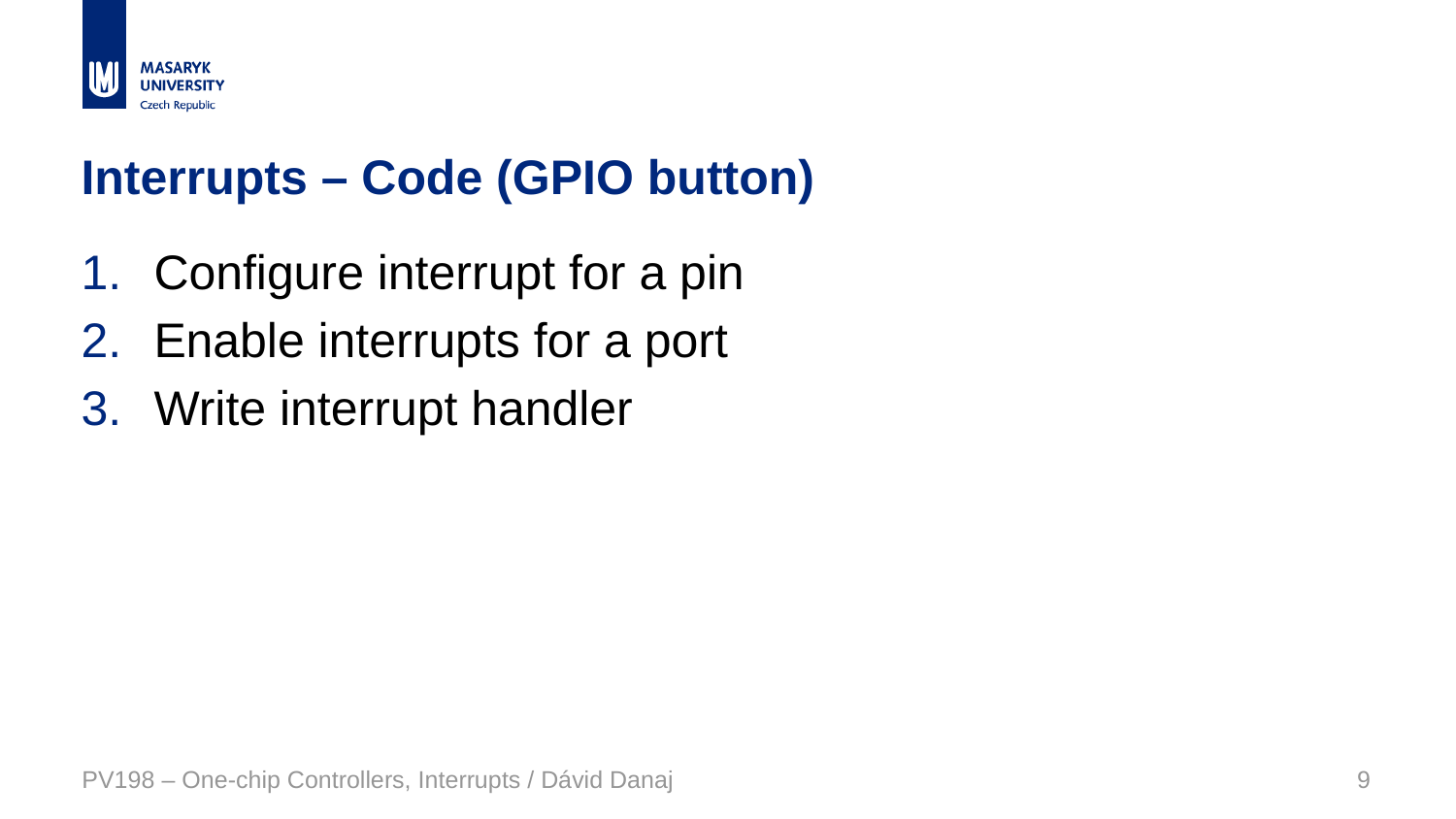

# Interrupts – Code (GPIO button)
Configure interrupt for a pin
Enable interrupts for a port
Write interrupt handler
PV198 – One-chip Controllers, Interrupts / Dávid Danaj
9